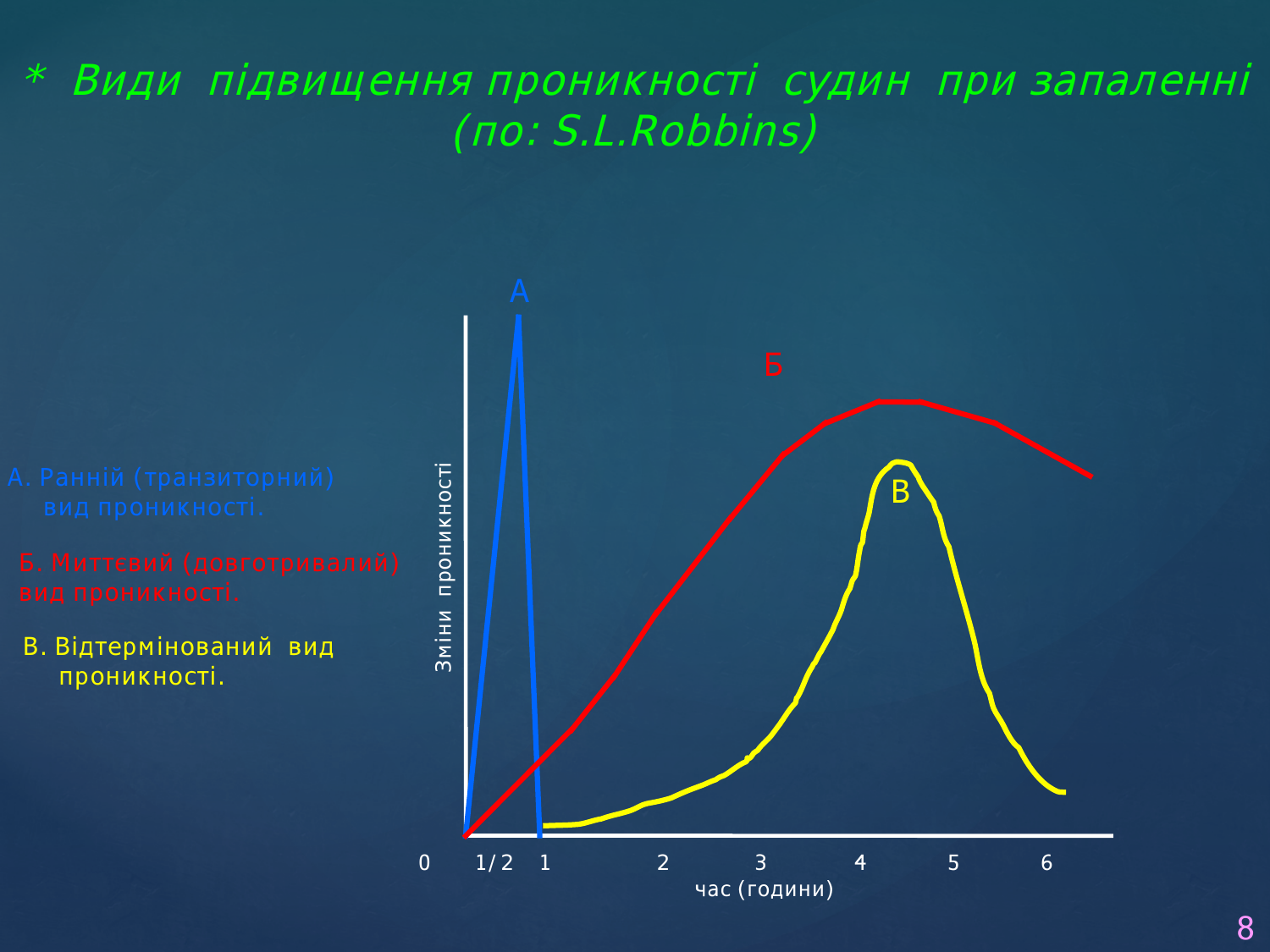

*  Види  підвищення проникності  судин  при запаленні (по: S.L.Robbins)
А

Б

А. Ранній (транзиторний)
     вид проникності.

В

Б. Миттєвий (довготривалий)
вид проникності.
Зміни  проникності

В. Відтермінований  вид
     проникності.

0       1/2    1                2            3              4             5             6
                                             час (години)

8